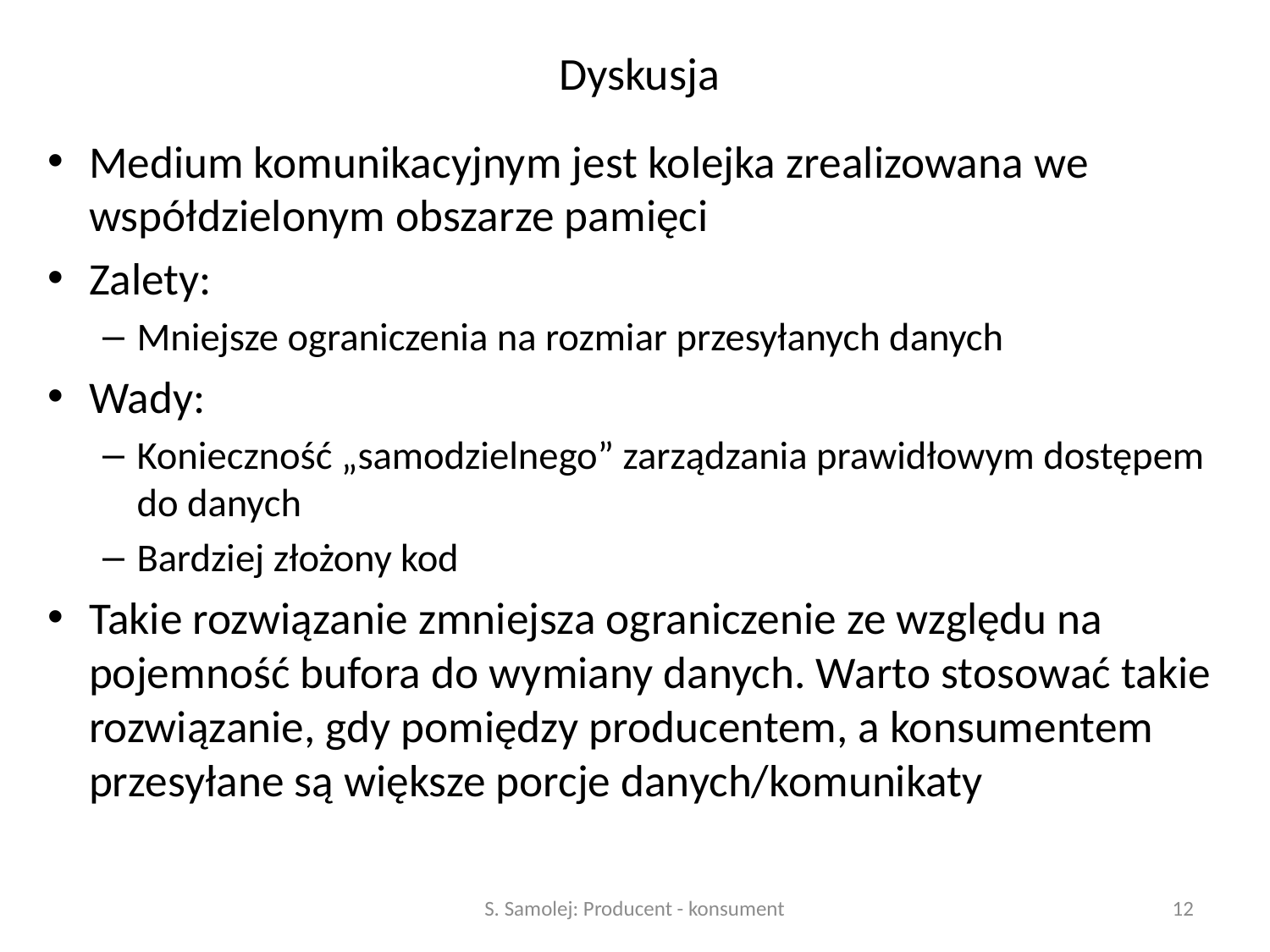

# Dyskusja
Medium komunikacyjnym jest kolejka zrealizowana we współdzielonym obszarze pamięci
Zalety:
Mniejsze ograniczenia na rozmiar przesyłanych danych
Wady:
Konieczność „samodzielnego” zarządzania prawidłowym dostępem do danych
Bardziej złożony kod
Takie rozwiązanie zmniejsza ograniczenie ze względu na pojemność bufora do wymiany danych. Warto stosować takie rozwiązanie, gdy pomiędzy producentem, a konsumentem przesyłane są większe porcje danych/komunikaty
S. Samolej: Producent - konsument
12